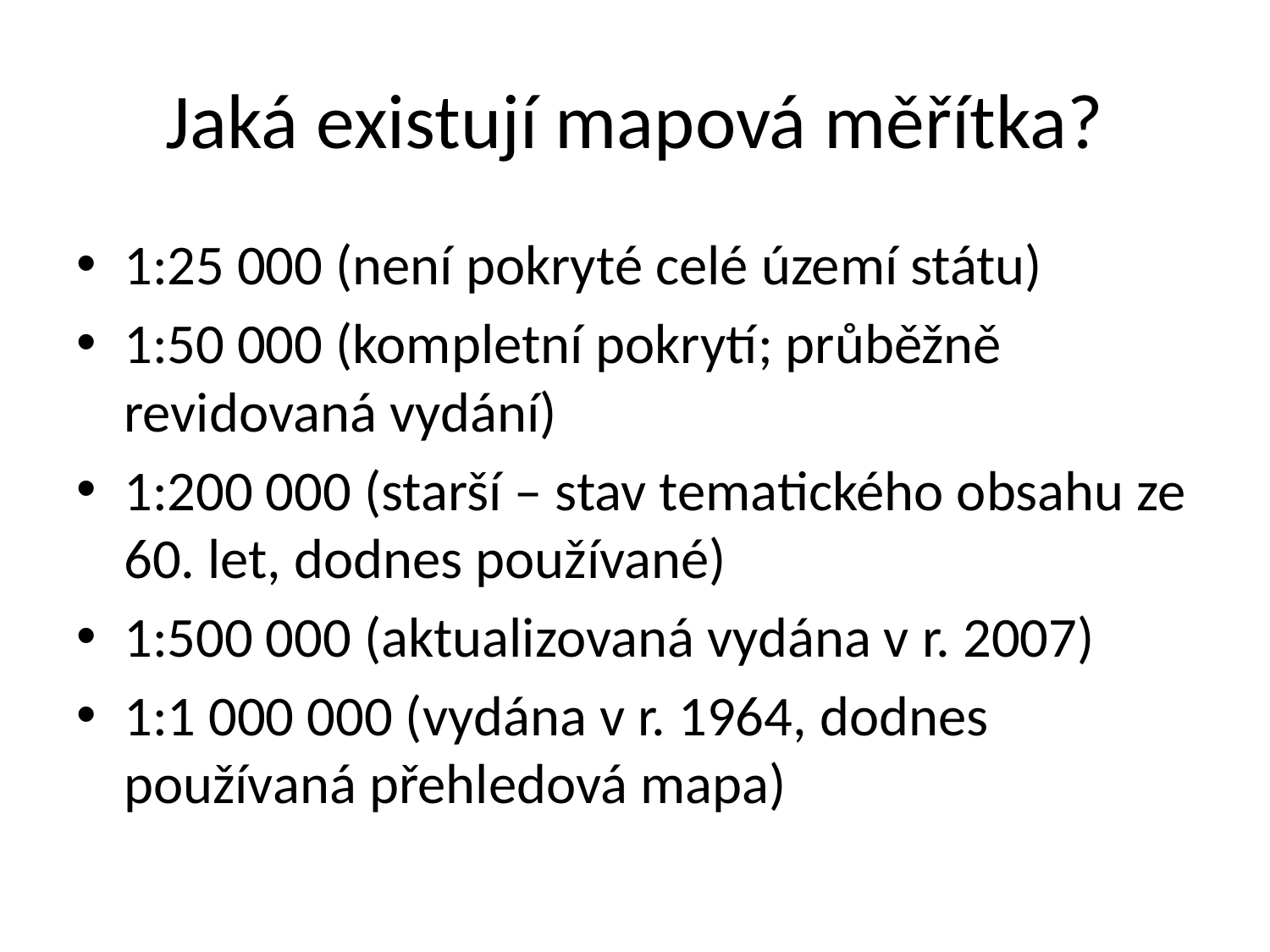

# Jaká existují mapová měřítka?
1:25 000 (není pokryté celé území státu)
1:50 000 (kompletní pokrytí; průběžně revidovaná vydání)
1:200 000 (starší – stav tematického obsahu ze 60. let, dodnes používané)
1:500 000 (aktualizovaná vydána v r. 2007)
1:1 000 000 (vydána v r. 1964, dodnes používaná přehledová mapa)